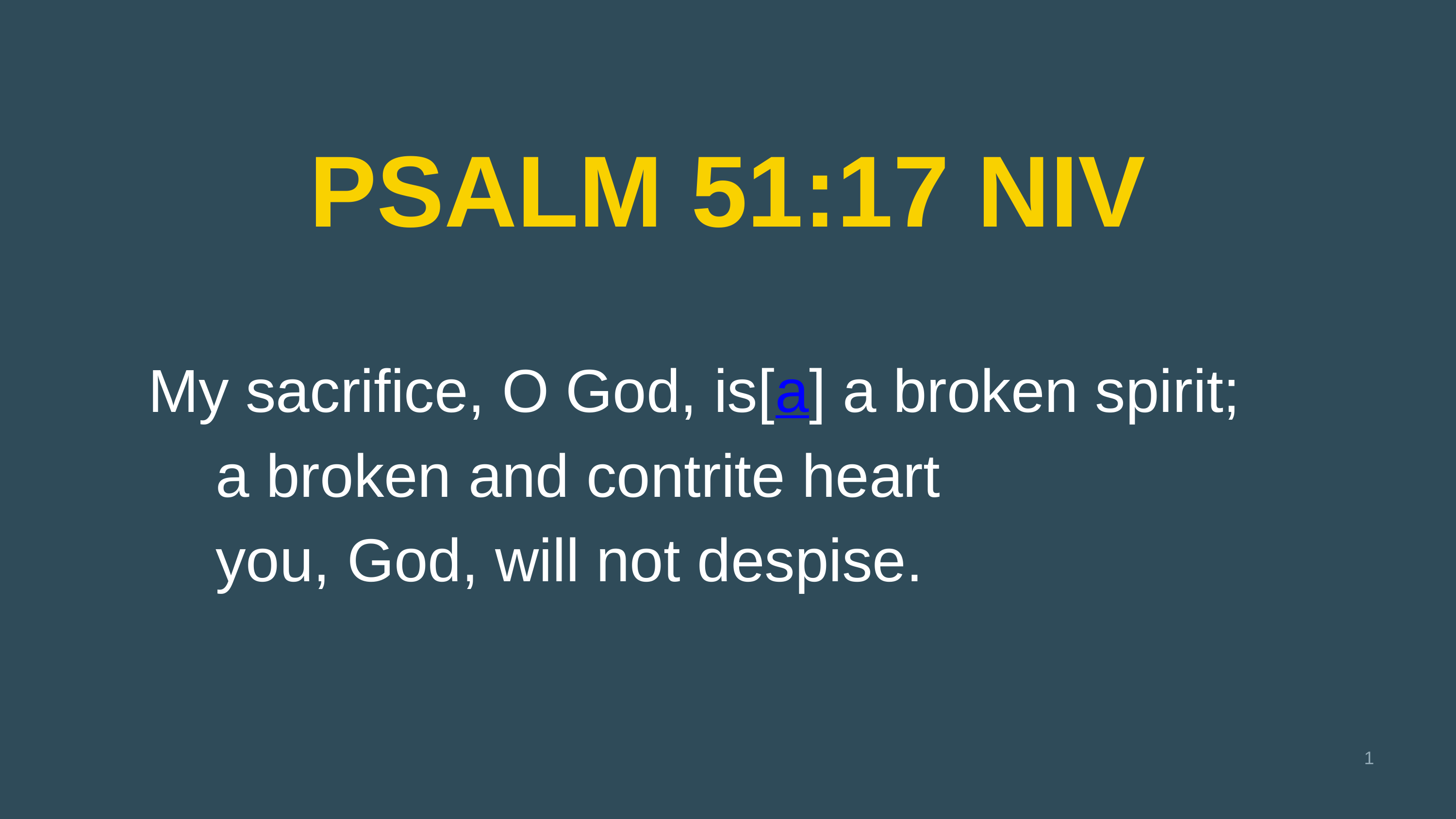

PSALM 51:17 NIV
My sacrifice, O God, is[a] a broken spirit;
    a broken and contrite heart
    you, God, will not despise.
1